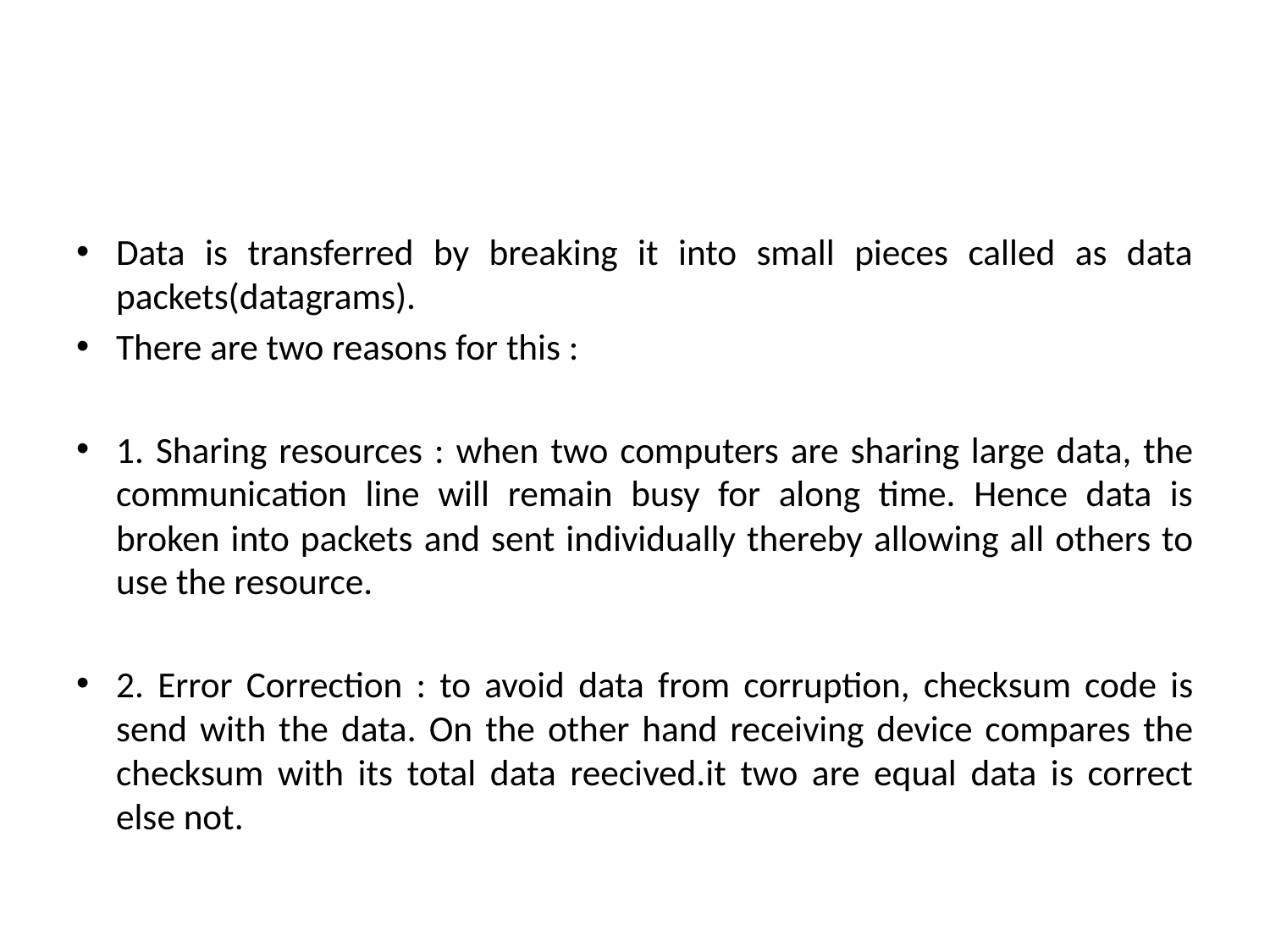

#
Data is transferred by breaking it into small pieces called as data packets(datagrams).
There are two reasons for this :

1. Sharing resources : when two computers are sharing large data, the communication line will remain busy for along time. Hence data is broken into packets and sent individually thereby allowing all others to use the resource.

2. Error Correction : to avoid data from corruption, checksum code is send with the data. On the other hand receiving device compares the checksum with its total data reecived.it two are equal data is correct else not.